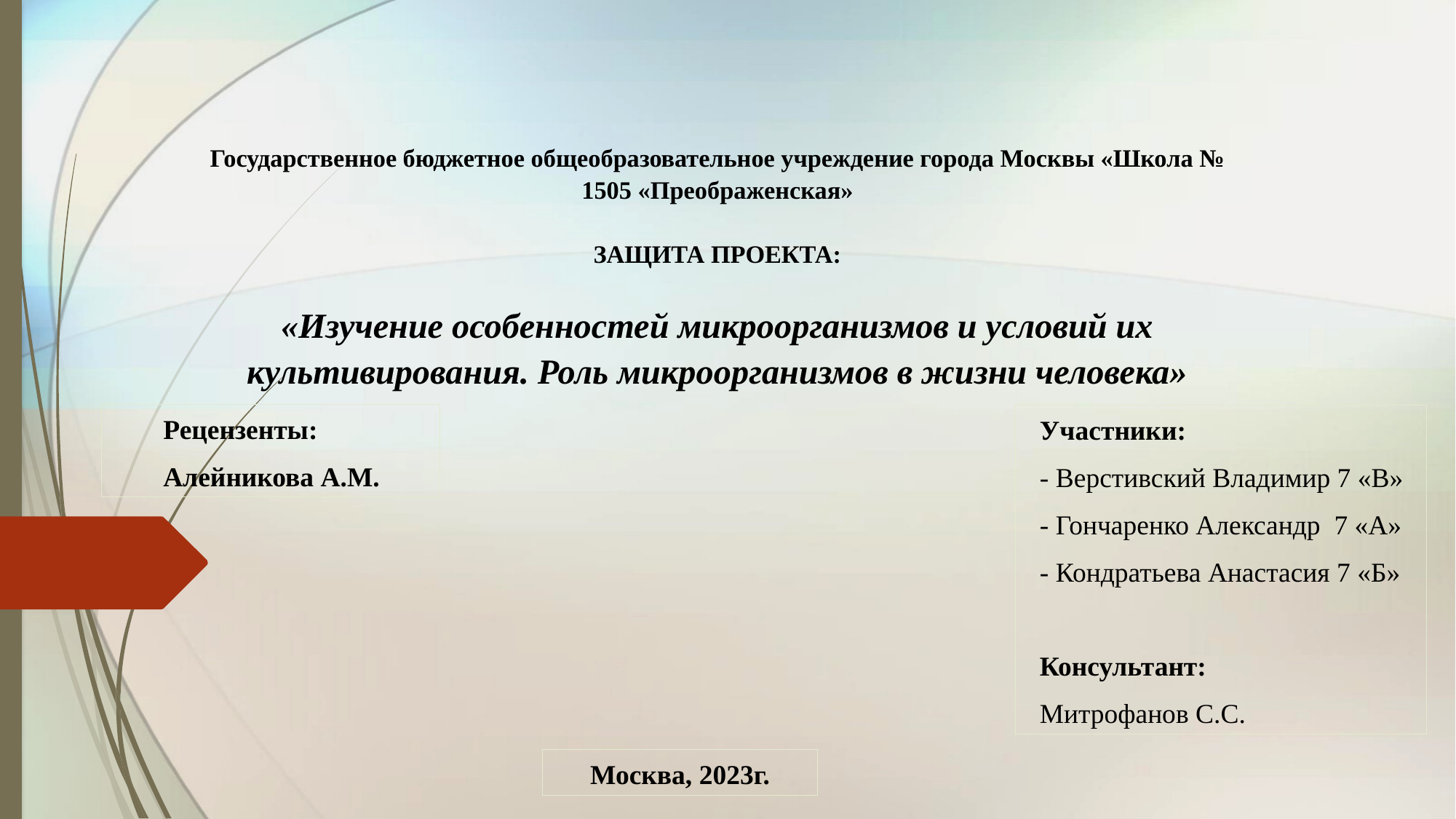

# Государственное бюджетное общеобразовательное учреждение города Москвы «Школа № 1505 «Преображенская» ЗАЩИТА ПРОЕКТА: «Изучение особенностей микроорганизмов и условий их культивирования. Роль микроорганизмов в жизни человека»
Участники:
- Верстивский Владимир 7 «В»
- Гончаренко Александр  7 «А»
- Кондратьева Анастасия 7 «Б»

Консультант:
Митрофанов С.С.
Рецензенты:
Алейникова А.М.
Москва, 2023г.